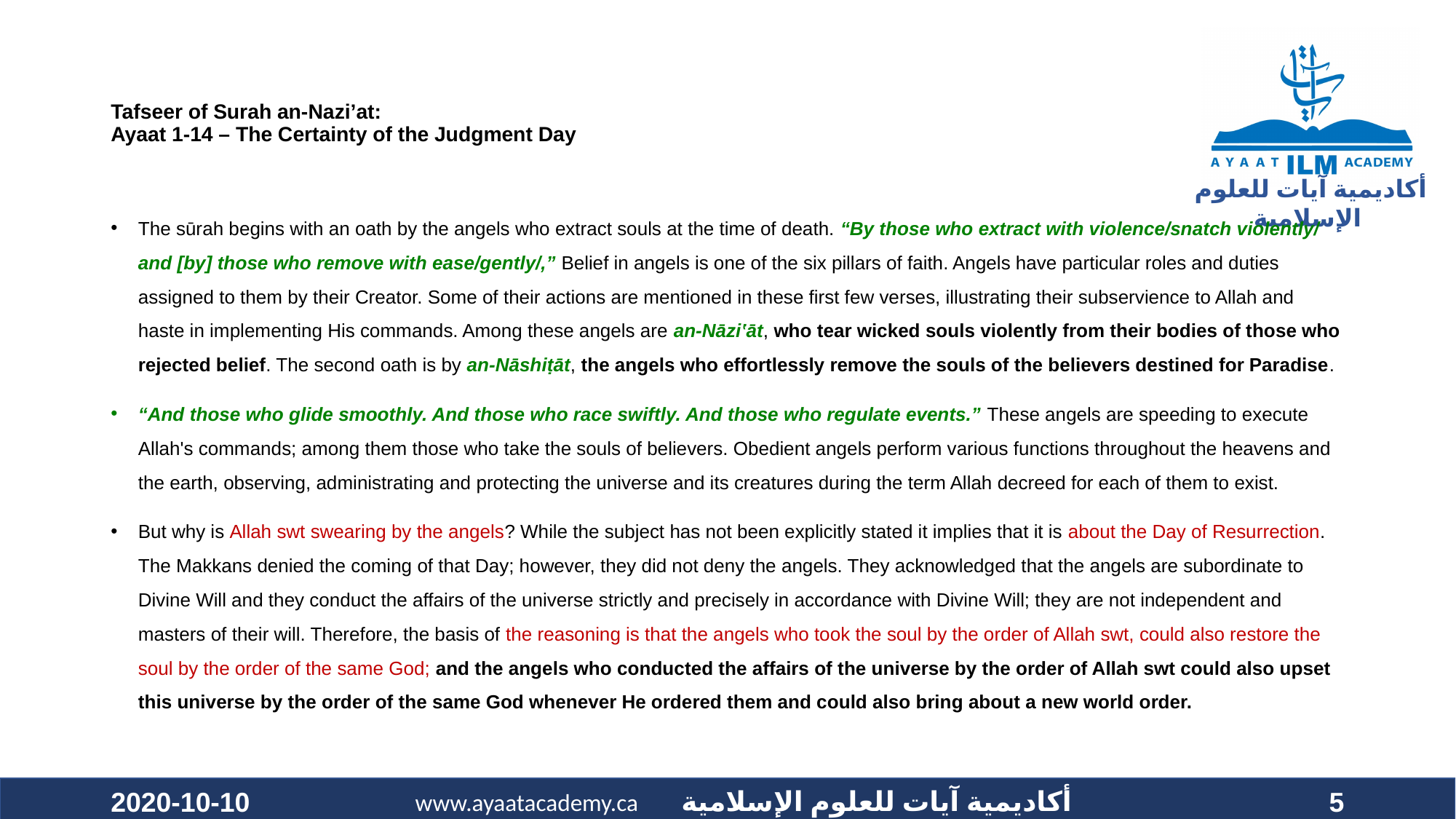

# Tafseer of Surah an-Nazi’at: Ayaat 1-14 – The Certainty of the Judgment Day
The sūrah begins with an oath by the angels who extract souls at the time of death. “By those who extract with violence/snatch violently/ and [by] those who remove with ease/gently/,” Belief in angels is one of the six pillars of faith. Angels have particular roles and duties assigned to them by their Creator. Some of their actions are mentioned in these first few verses, illustrating their subservience to Allah and haste in implementing His commands. Among these angels are an-Nāziʽāt, who tear wicked souls violently from their bodies of those who rejected belief. The second oath is by an-Nāshiṭāt, the angels who effortlessly remove the souls of the believers destined for Paradise.
“And those who glide smoothly. And those who race swiftly. And those who regulate events.” These angels are speeding to execute Allah's commands; among them those who take the souls of believers. Obedient angels perform various functions throughout the heavens and the earth, observing, administrating and protecting the universe and its creatures during the term Allah decreed for each of them to exist.
But why is Allah swt swearing by the angels? While the subject has not been explicitly stated it implies that it is about the Day of Resurrection. The Makkans denied the coming of that Day; however, they did not deny the angels. They acknowledged that the angels are subordinate to Divine Will and they conduct the affairs of the universe strictly and precisely in accordance with Divine Will; they are not independent and masters of their will. Therefore, the basis of the reasoning is that the angels who took the soul by the order of Allah swt, could also restore the soul by the order of the same God; and the angels who conducted the affairs of the universe by the order of Allah swt could also upset this universe by the order of the same God whenever He ordered them and could also bring about a new world order.
2020-10-10
5